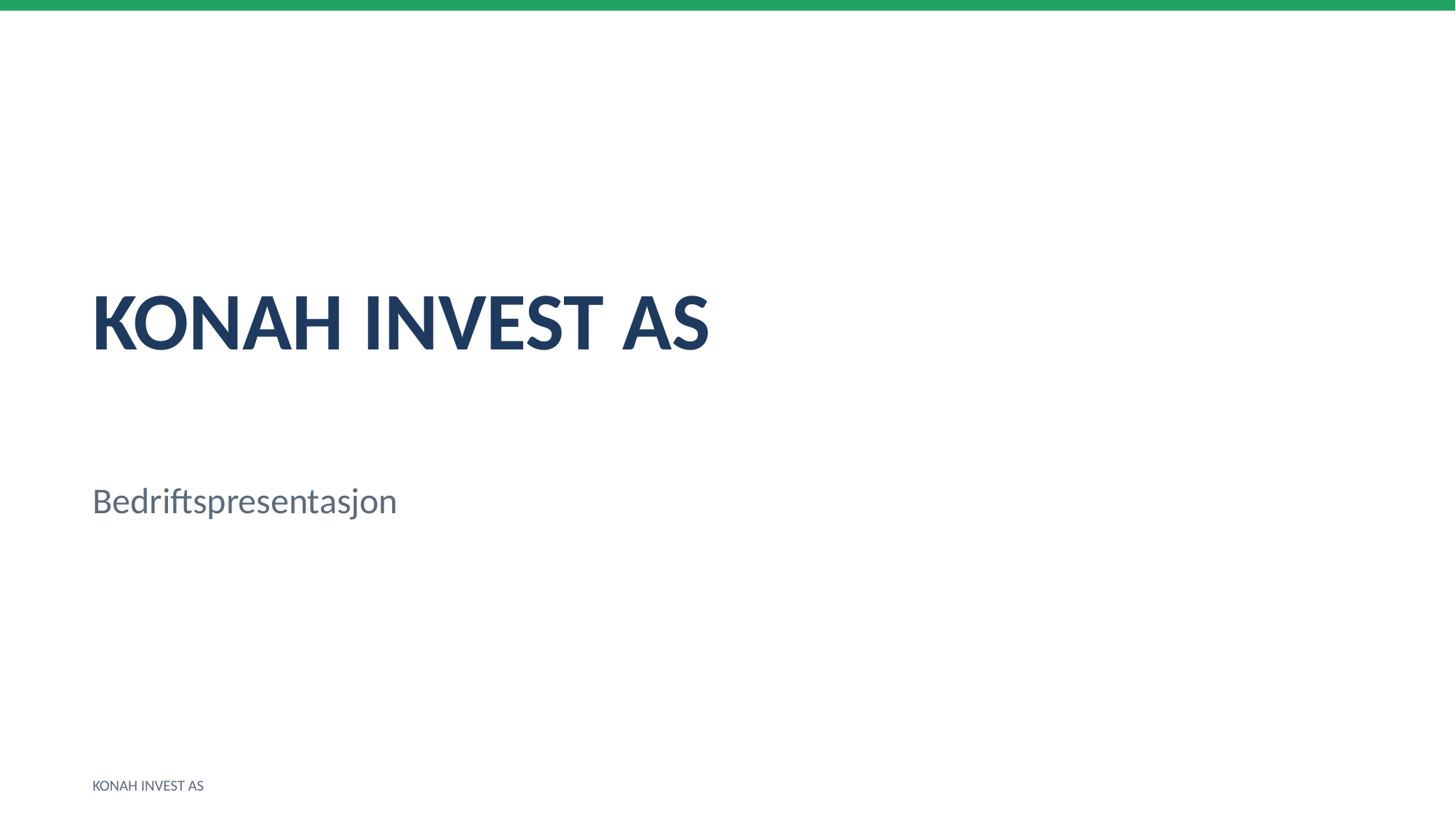

KONAH INVEST AS
Bedriftspresentasjon
KONAH INVEST AS